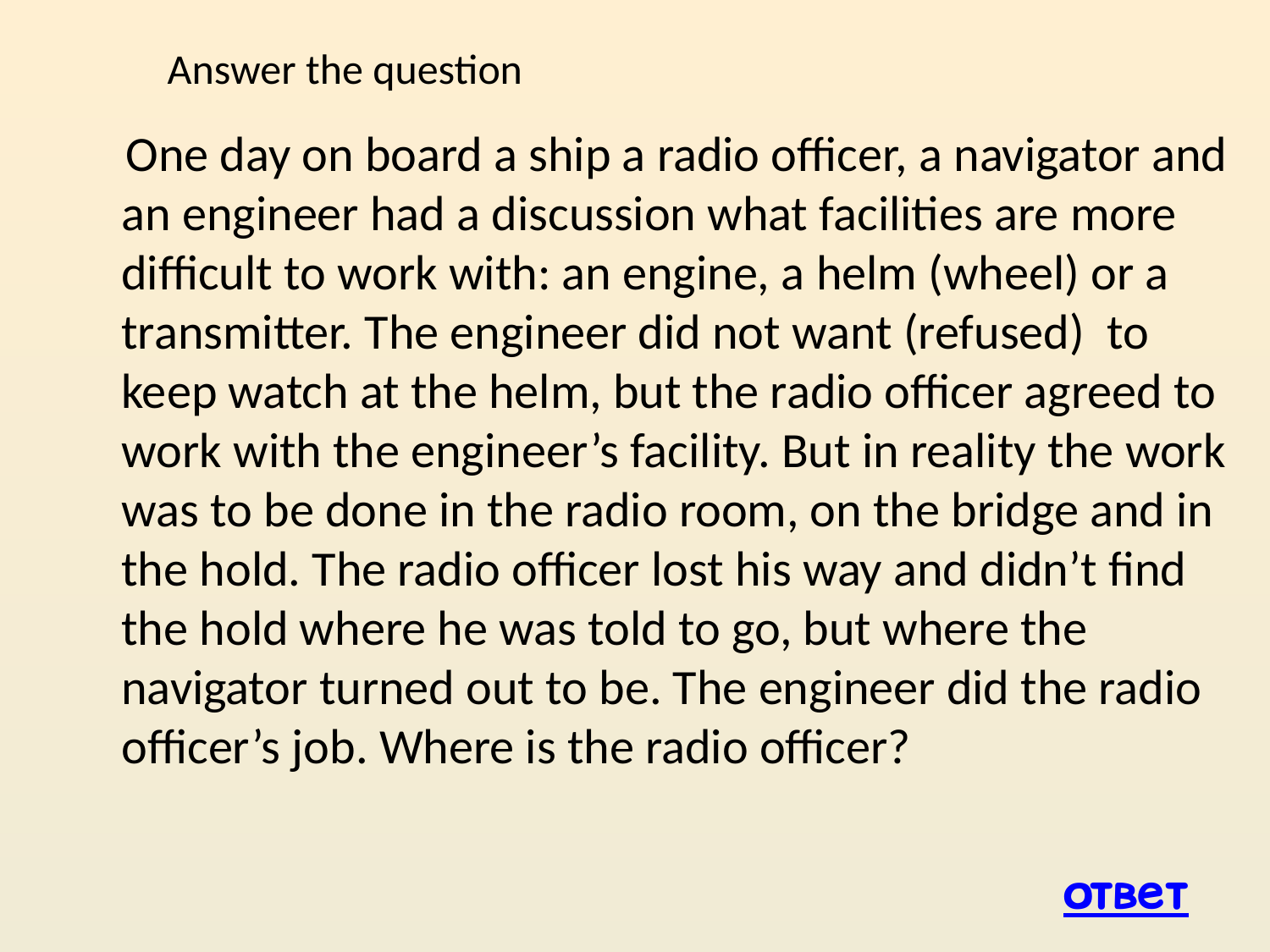

Answer the question
       One day on board a ship a radio officer, a navigator and an engineer had a discussion what facilities are more difficult to work with: an engine, a helm (wheel) or a transmitter. The engineer did not want (refused)  to keep watch at the helm, but the radio officer agreed to work with the engineer’s facility. But in reality the work was to be done in the radio room, on the bridge and in the hold. The radio officer lost his way and didn’t find the hold where he was told to go, but where the navigator turned out to be. The engineer did the radio officer’s job. Where is the radio officer?

ответ